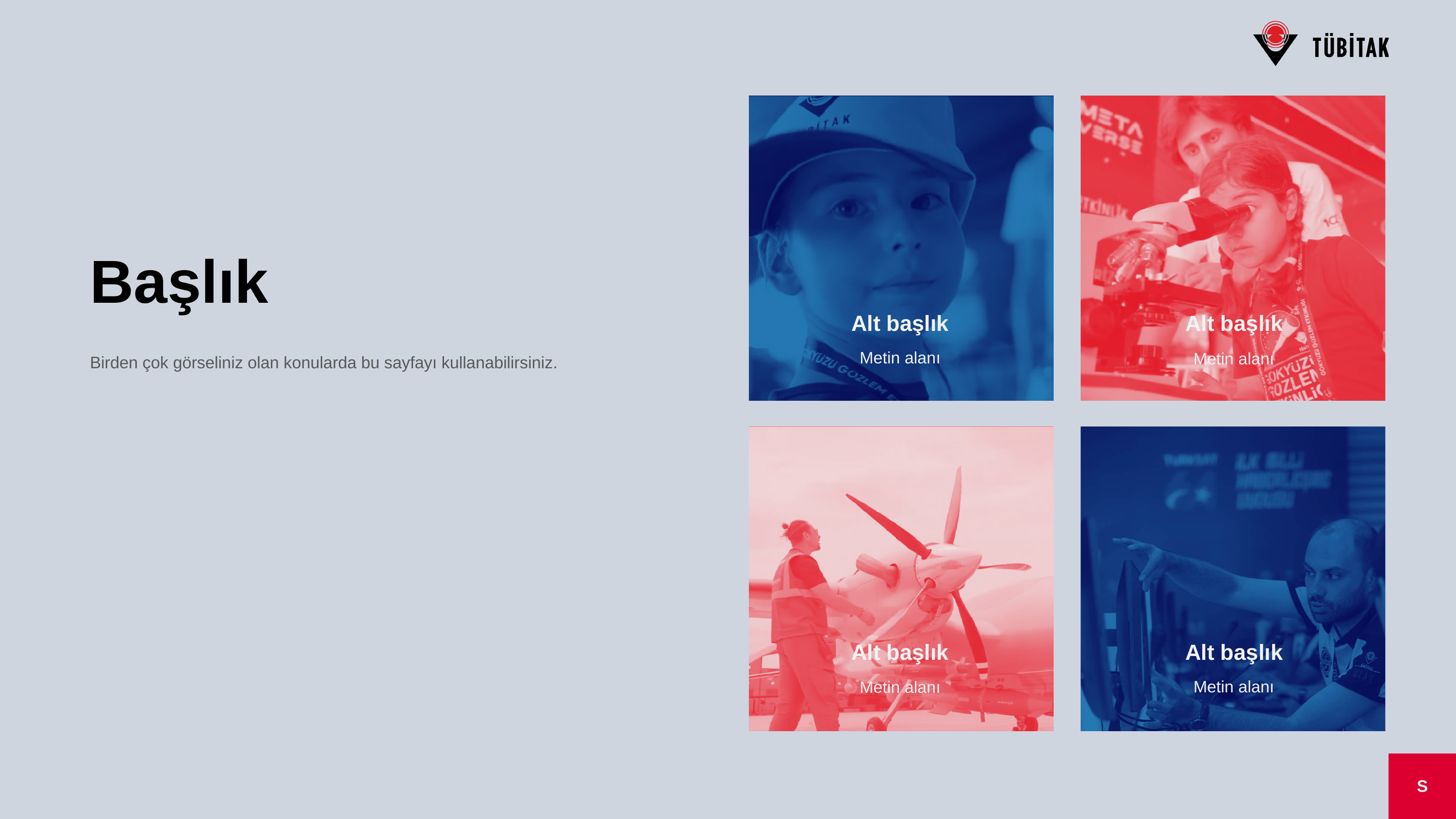

Başlık
Alt başlık
Alt başlık
Birden çok görseliniz olan konularda bu sayfayı kullanabilirsiniz.
Metin alanı
Metin alanı

Alt başlık
Alt başlık
Metin alanı
Metin alanı

S